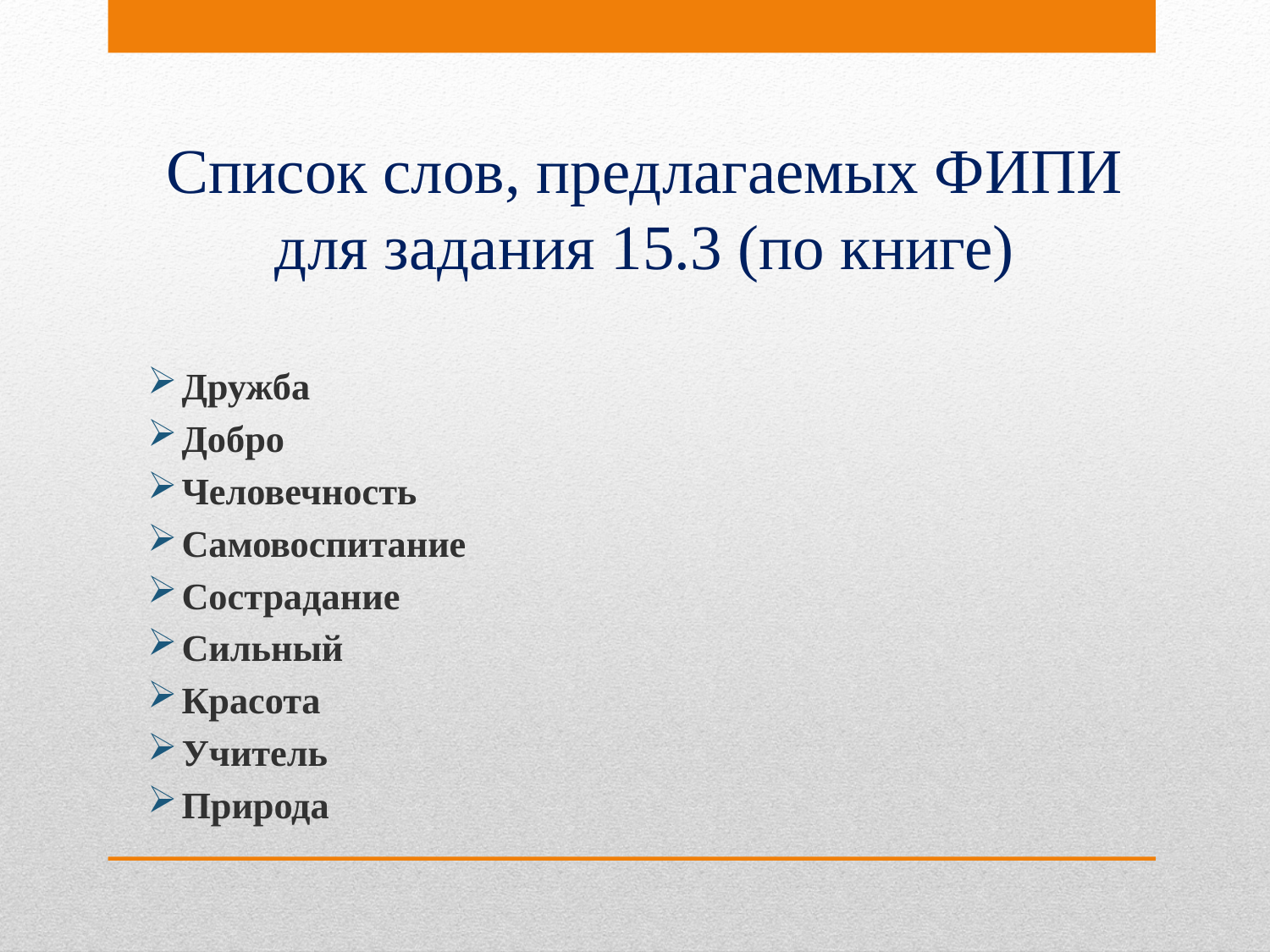

# Список слов, предлагаемых ФИПИ для задания 15.3 (по книге)
Дружба
Добро
Человечность
Самовоспитание
Сострадание
Сильный
Красота
Учитель
Природа